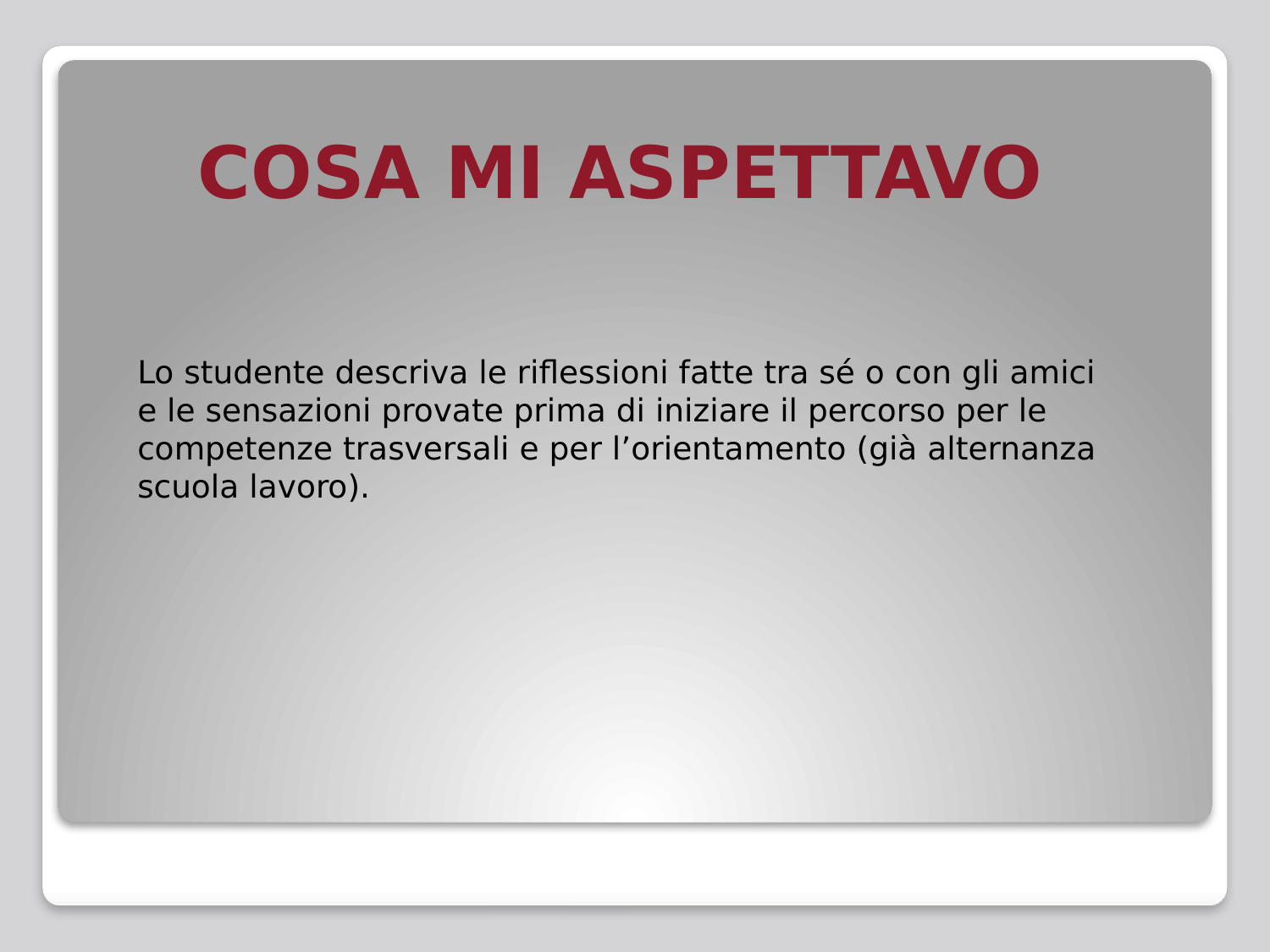

# COSA MI ASPETTAVO
Lo studente descriva le riflessioni fatte tra sé o con gli amici e le sensazioni provate prima di iniziare il percorso per le competenze trasversali e per l’orientamento (già alternanza scuola lavoro).